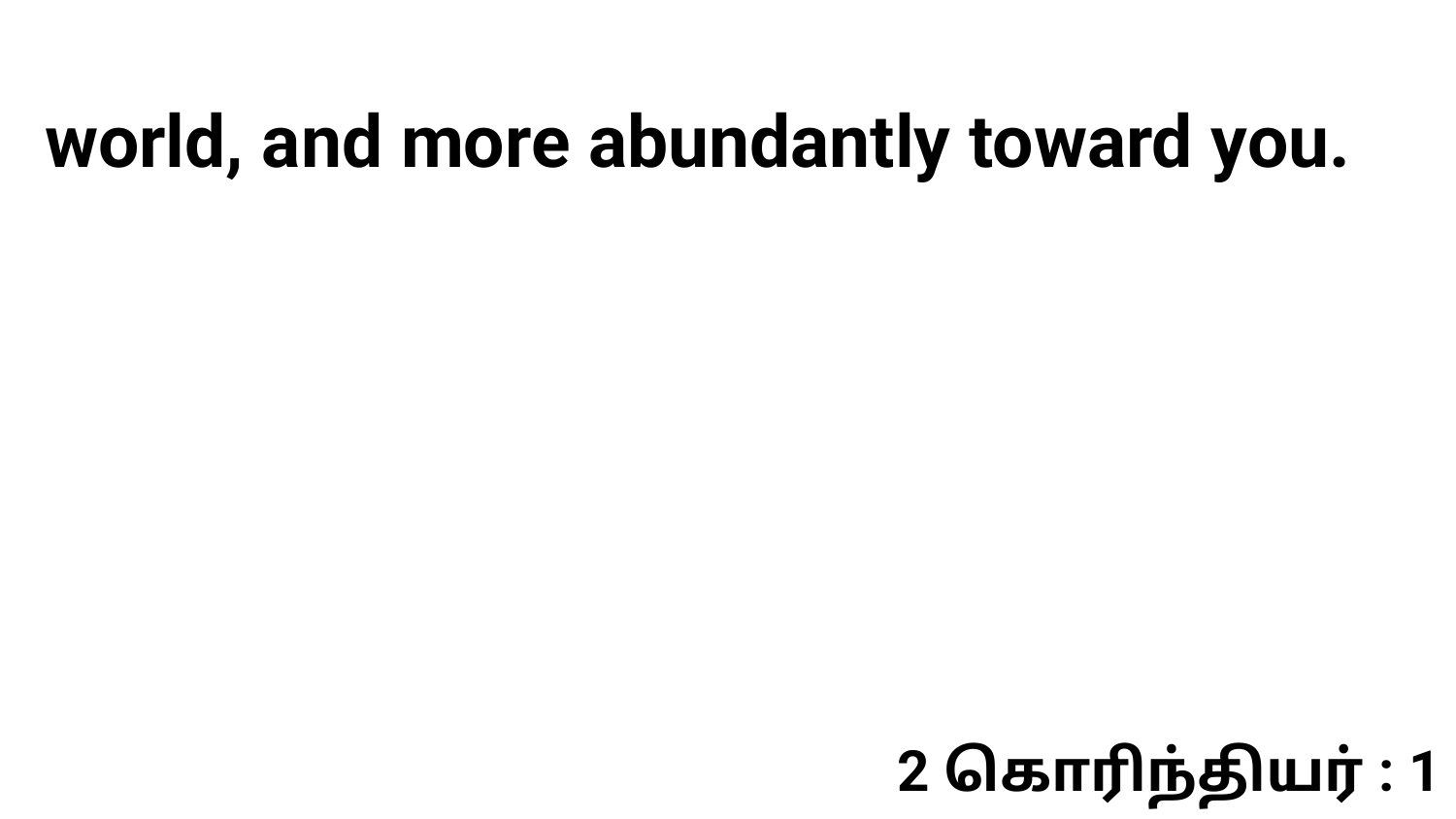

world, and more abundantly toward you.
2 கொரிந்தியர் : 1